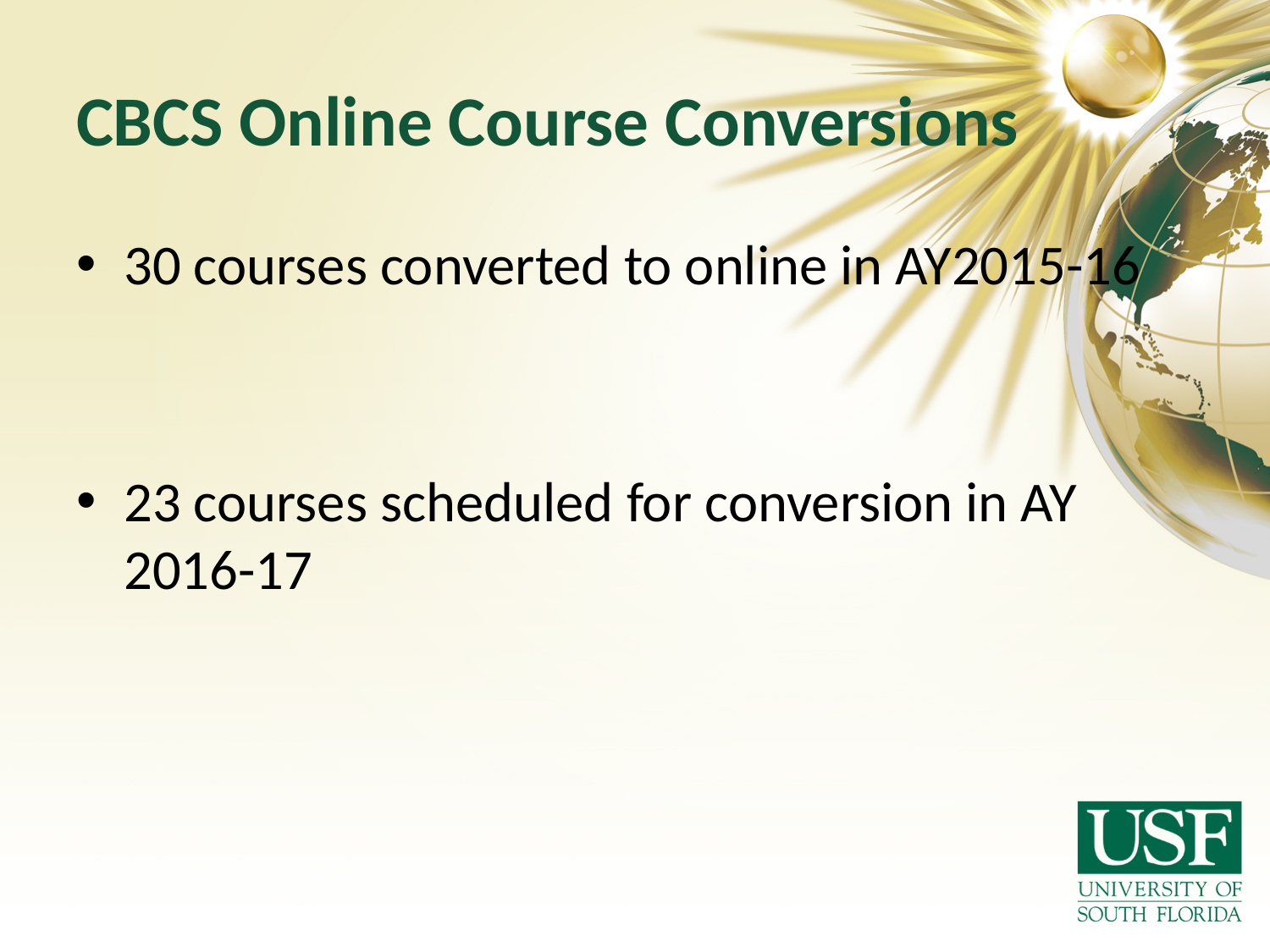

# CBCS Online Course Conversions
30 courses converted to online in AY2015-16

23 courses scheduled for conversion in AY 2016-17